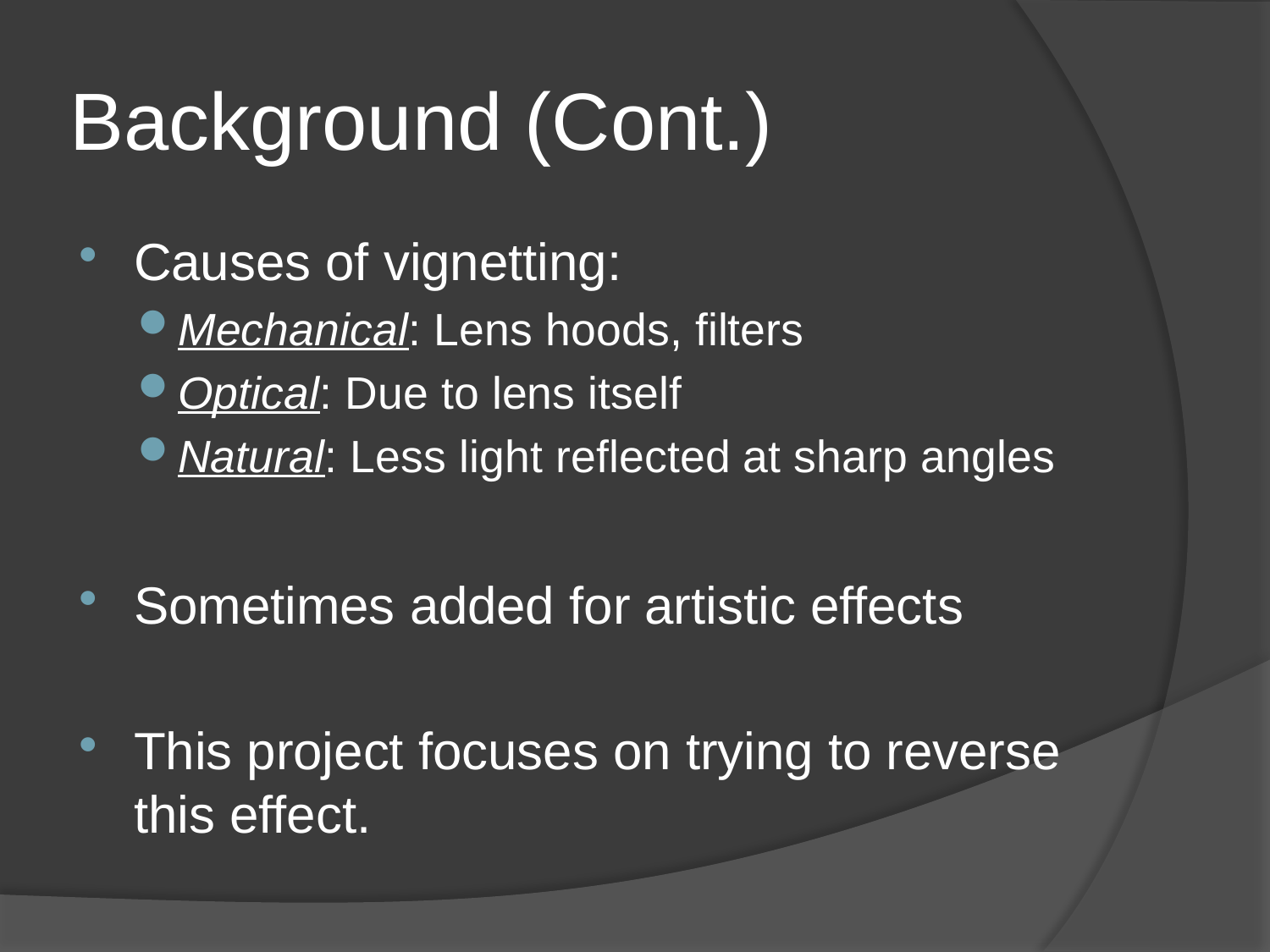

# Background (Cont.)
Causes of vignetting:
Mechanical: Lens hoods, filters
Optical: Due to lens itself
Natural: Less light reflected at sharp angles

Sometimes added for artistic effects

This project focuses on trying to reverse this effect.